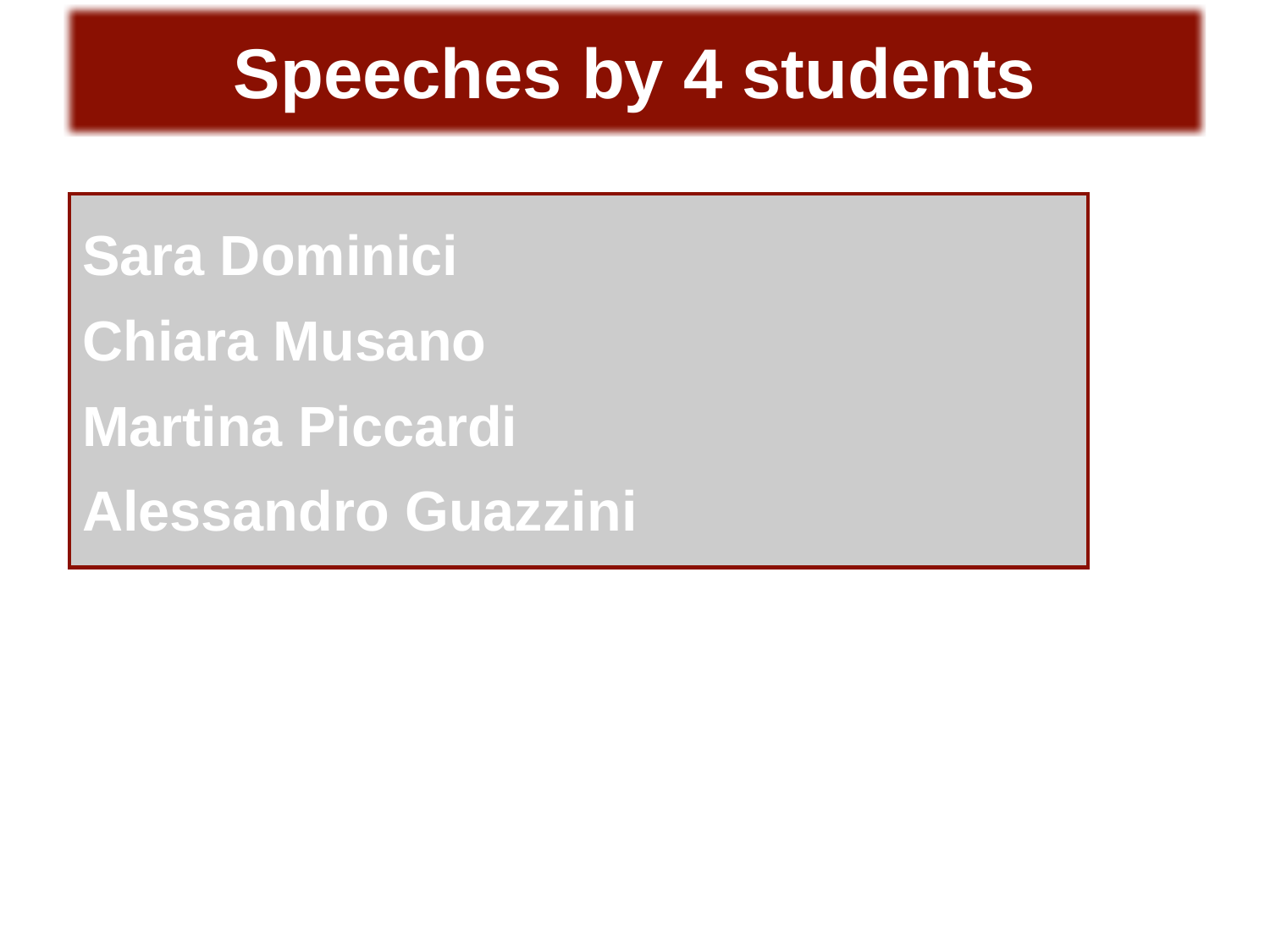

Speeches by 4 students

Sara Dominici
Chiara Musano
Martina Piccardi
Alessandro Guazzini